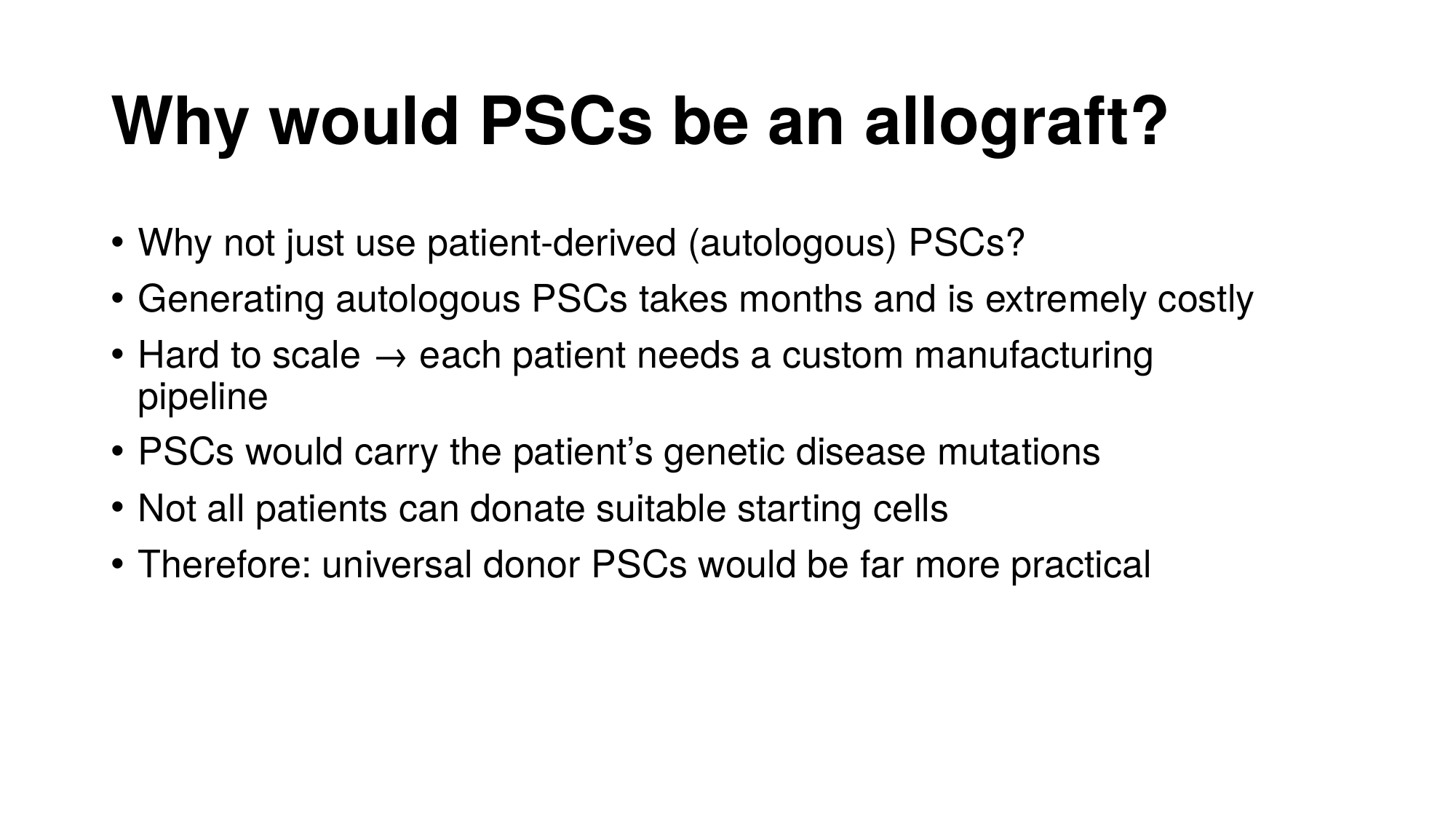

# Why would PSCs be an allograft?
Why not just use patient-derived (autologous) PSCs?
Generating autologous PSCs takes months and is extremely costly
Hard to scale → each patient needs a custom manufacturing pipeline
PSCs would carry the patient’s genetic disease mutations
Not all patients can donate suitable starting cells
Therefore: universal donor PSCs would be far more practical